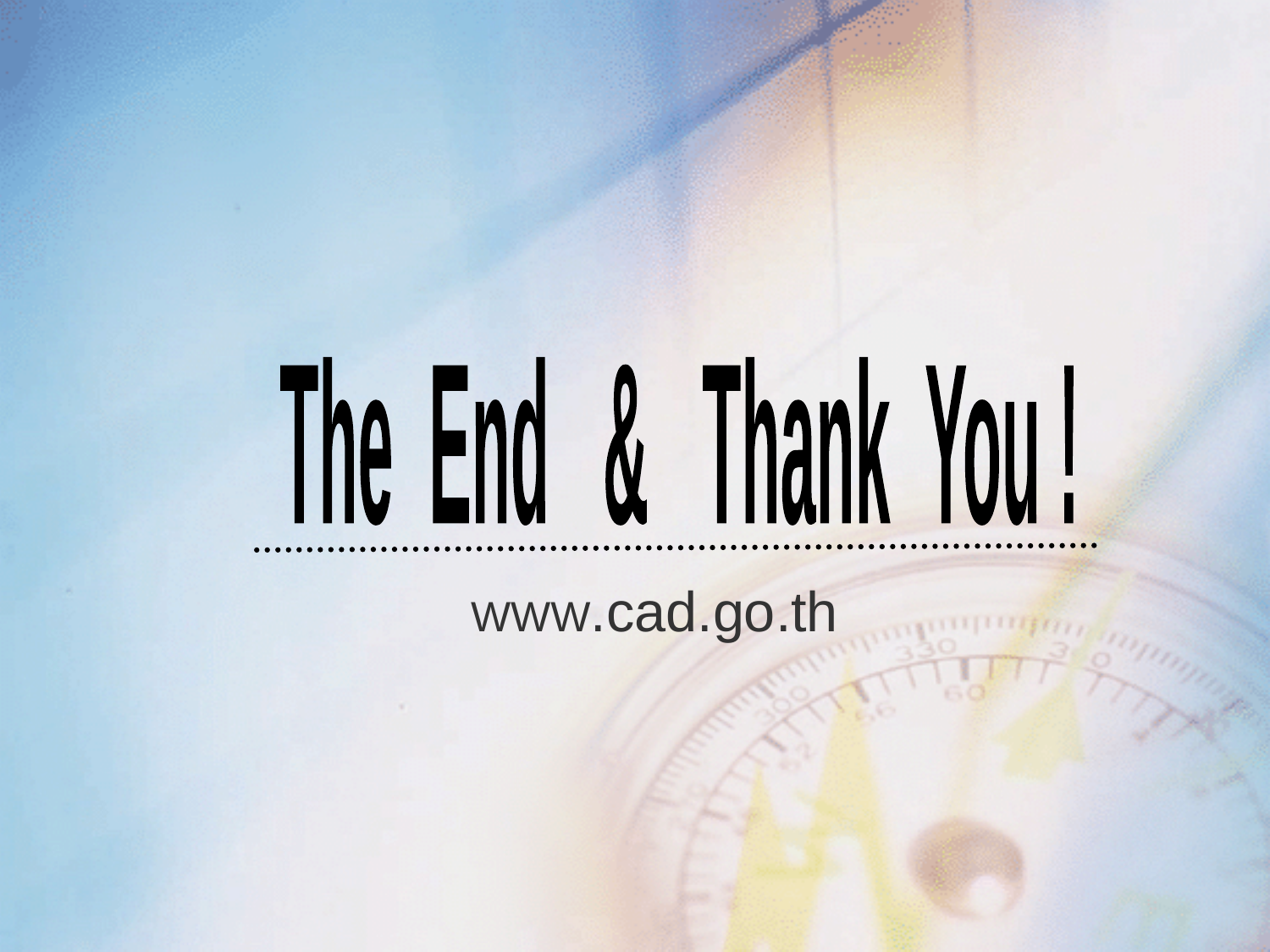

The  End   &   Thank  You !

WWW.cad.go.th